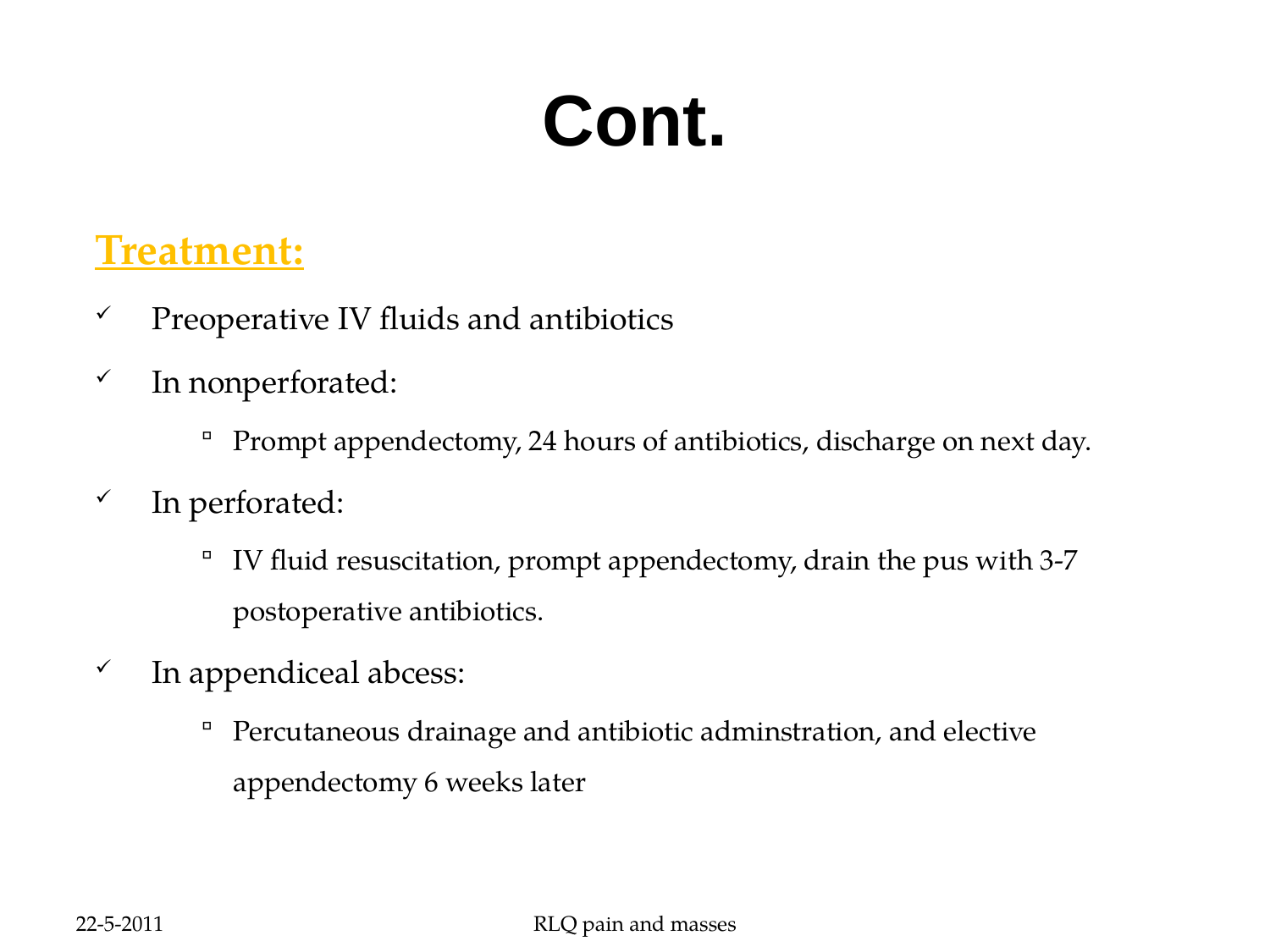

# Cont.
Treatment:
Preoperative IV fluids and antibiotics
In nonperforated:
Prompt appendectomy, 24 hours of antibiotics, discharge on next day.
In perforated:
IV fluid resuscitation, prompt appendectomy, drain the pus with 3-7 postoperative antibiotics.
In appendiceal abcess:
Percutaneous drainage and antibiotic adminstration, and elective appendectomy 6 weeks later

22-5-2011
RLQ pain and masses